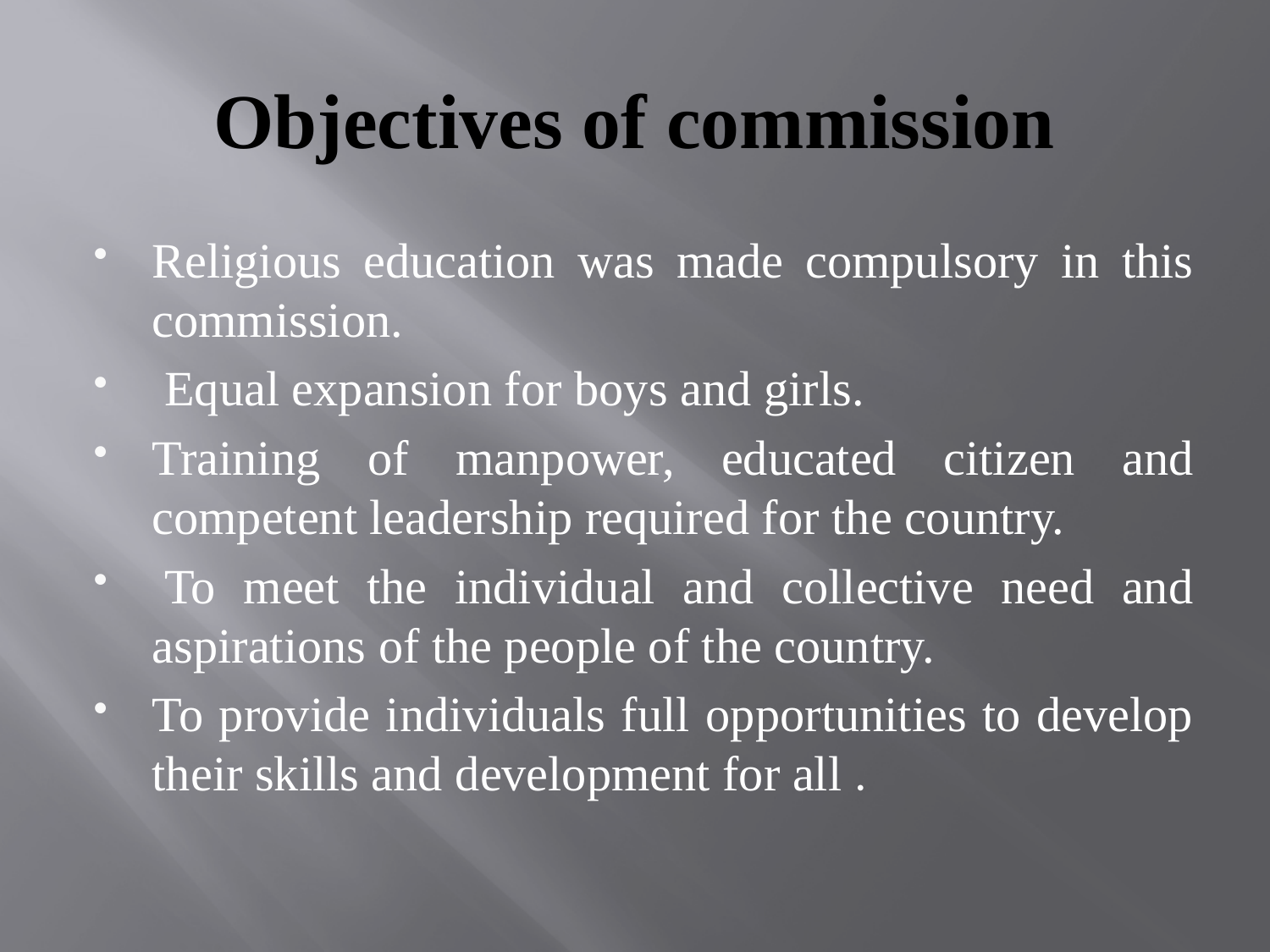

# Objectives of commission
Religious education was made compulsory in this commission.
 Equal expansion for boys and girls.
Training of manpower, educated citizen and competent leadership required for the country.
 To meet the individual and collective need and aspirations of the people of the country.
To provide individuals full opportunities to develop their skills and development for all .